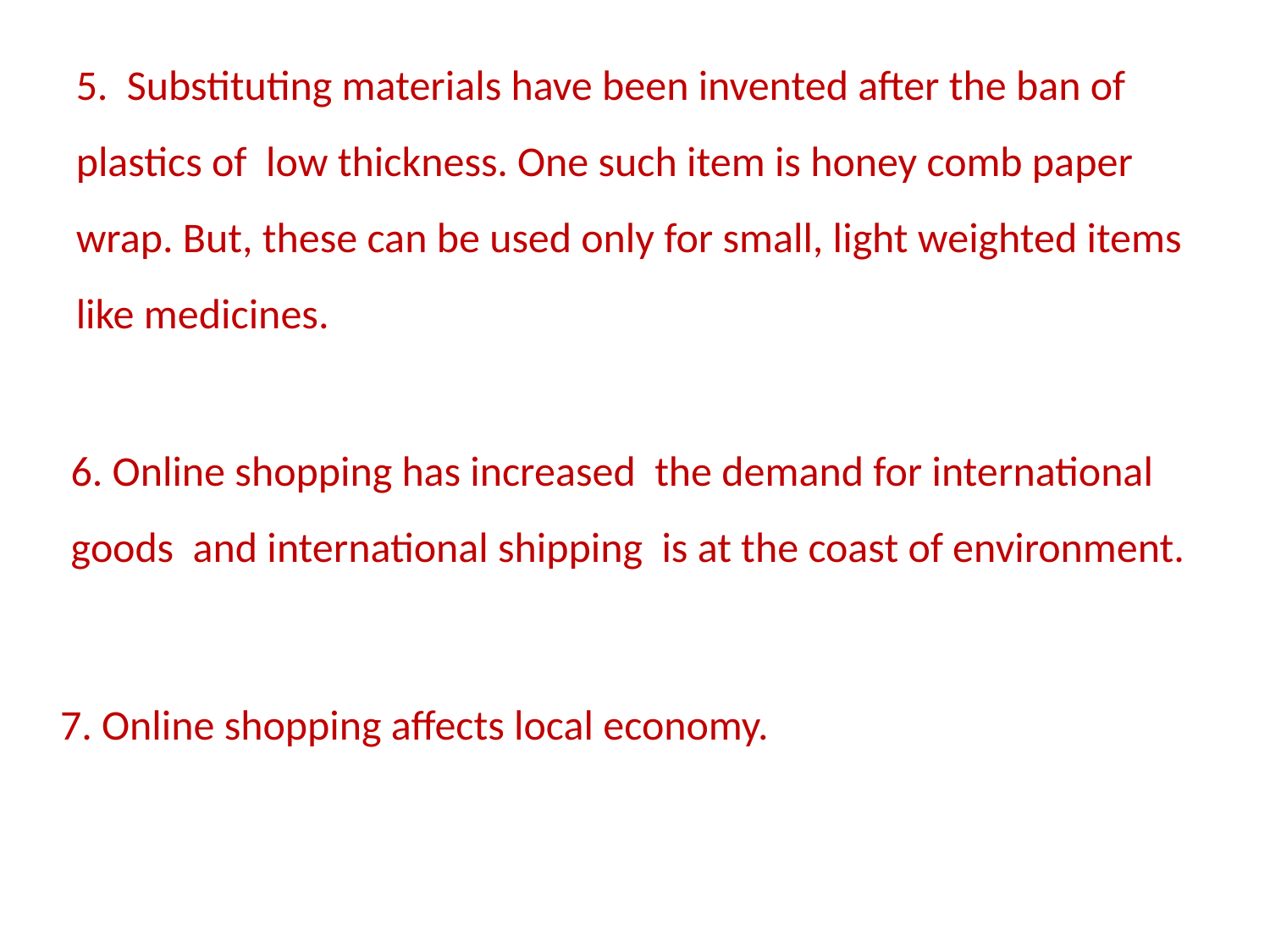

5.  Substituting materials have been invented after the ban of plastics of  low thickness. One such item is honey comb paper wrap. But, these can be used only for small, light weighted items like medicines.
6. Online shopping has increased  the demand for international goods  and international shipping  is at the coast of environment.
7. Online shopping affects local economy.